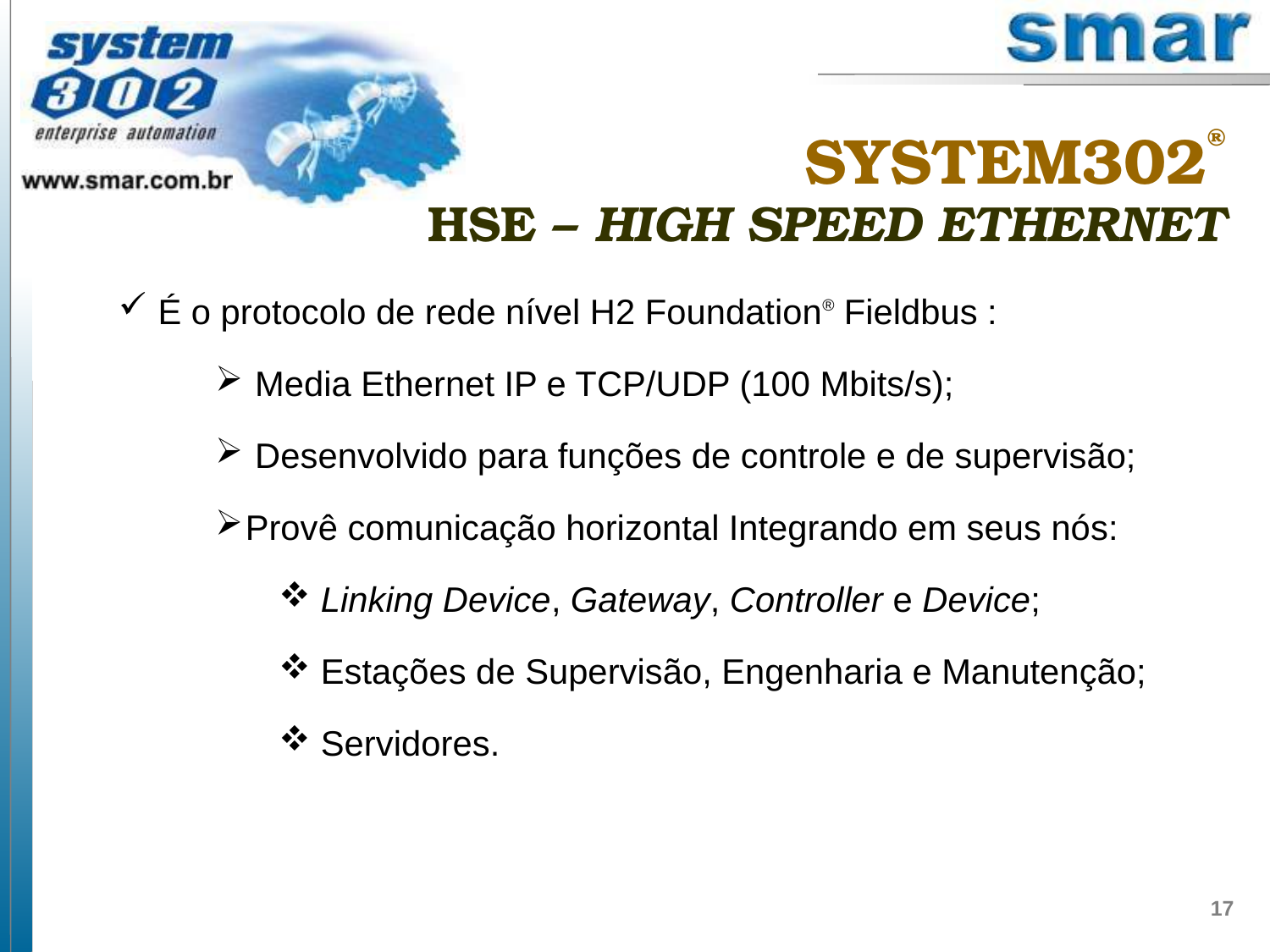

SYSTEM302®
HSE – HIGH SPEED ETHERNET
 É o protocolo de rede nível H2 Foundation® Fieldbus :

 Media Ethernet IP e TCP/UDP (100 Mbits/s);

 Desenvolvido para funções de controle e de supervisão;

Provê comunicação horizontal Integrando em seus nós:

 Linking Device, Gateway, Controller e Device;

 Estações de Supervisão, Engenharia e Manutenção;

 Servidores.